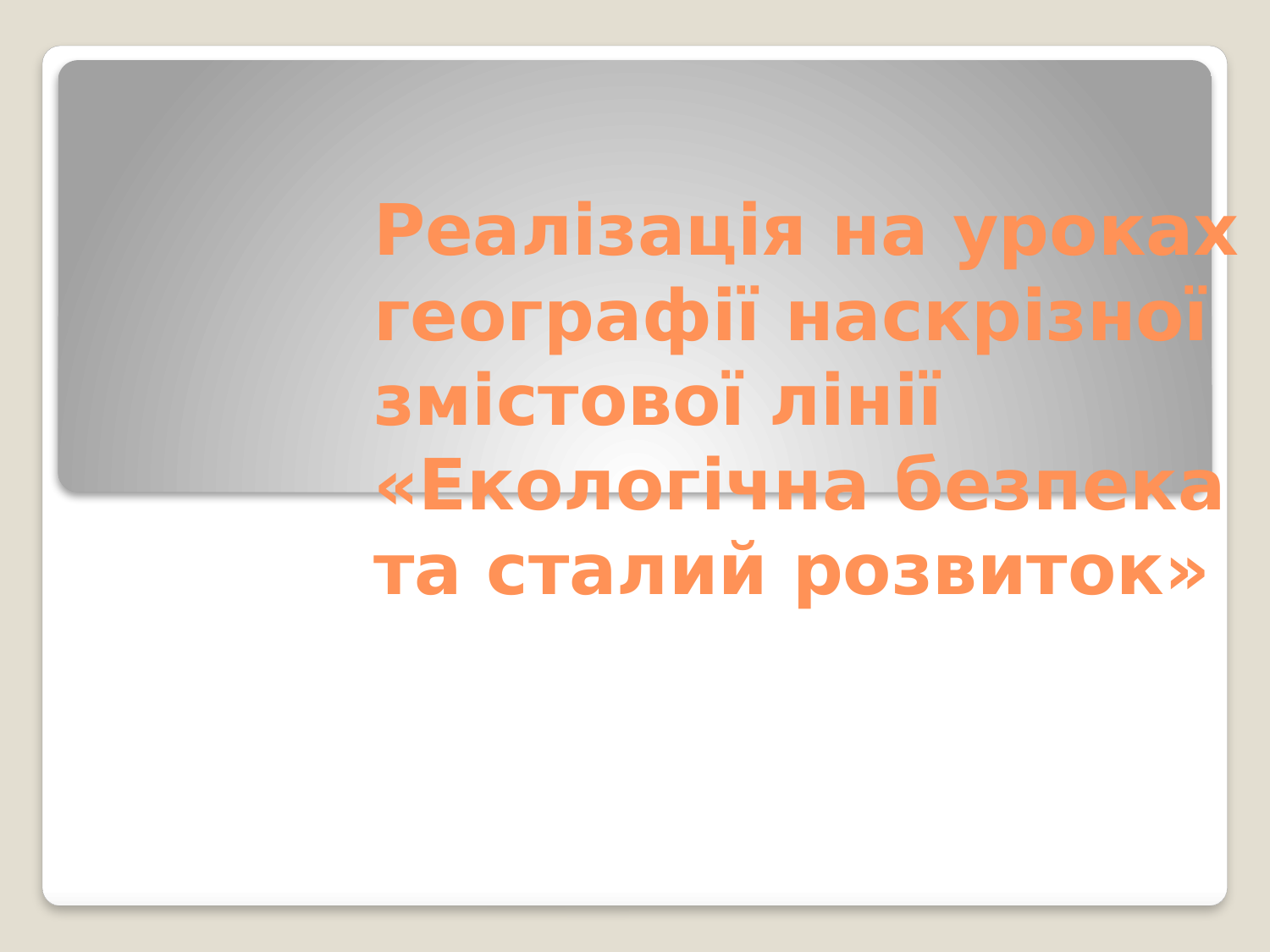

# Реалізація на уроках географії наскрізної змістової лінії «Екологічна безпека та сталий розвиток»